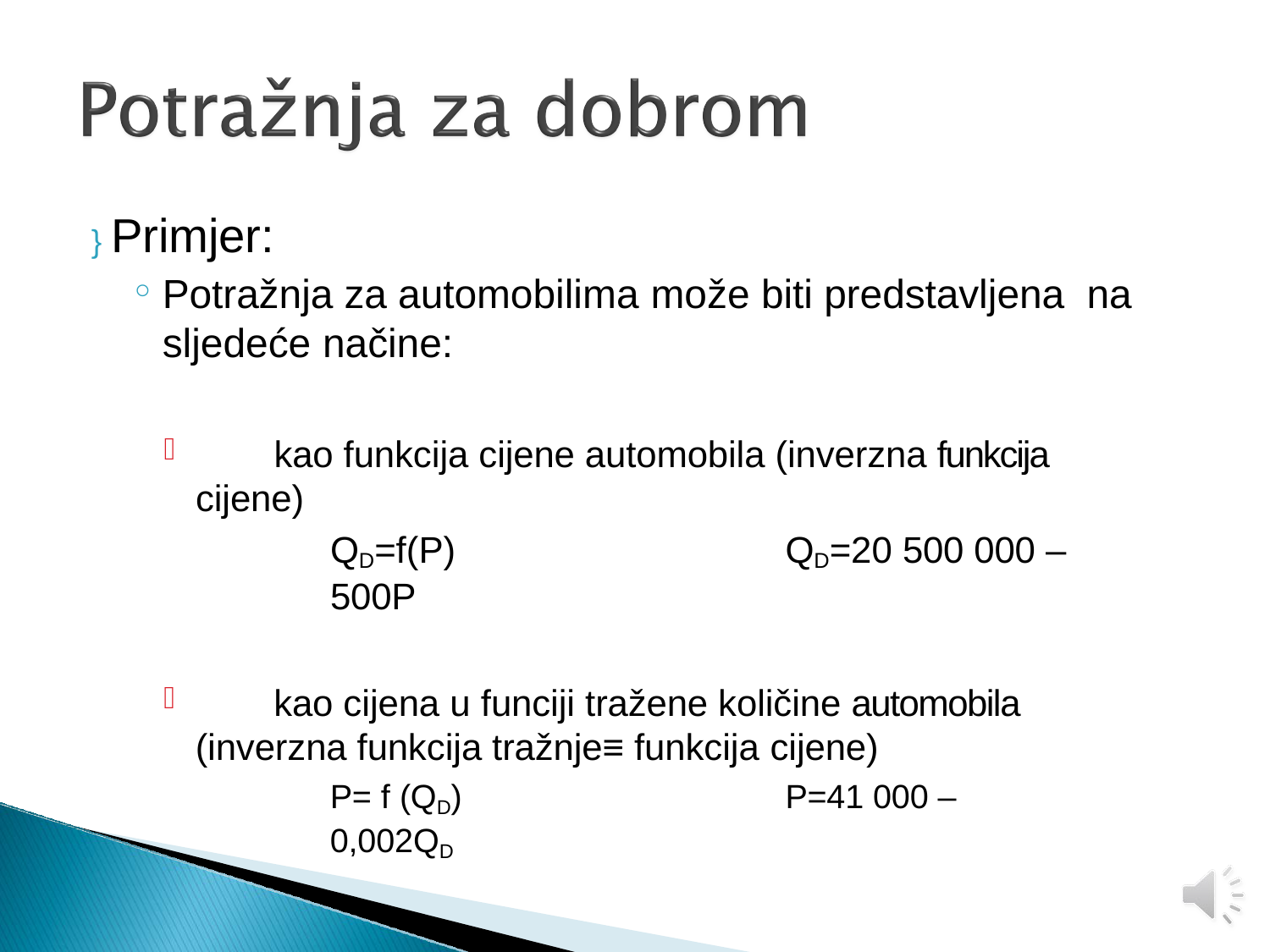

# } Primjer:
Potražnja za automobilima može biti predstavljena  na sljedeće načine:

	kao funkcija cijene automobila (inverzna funkcija  cijene)
QD=f(P)	QD=20 500 000 – 500P

	kao cijena u funciji tražene količine automobila  (inverzna funkcija tražnje≡ funkcija cijene)
P= f (QD)	P=41 000 – 0,002QD